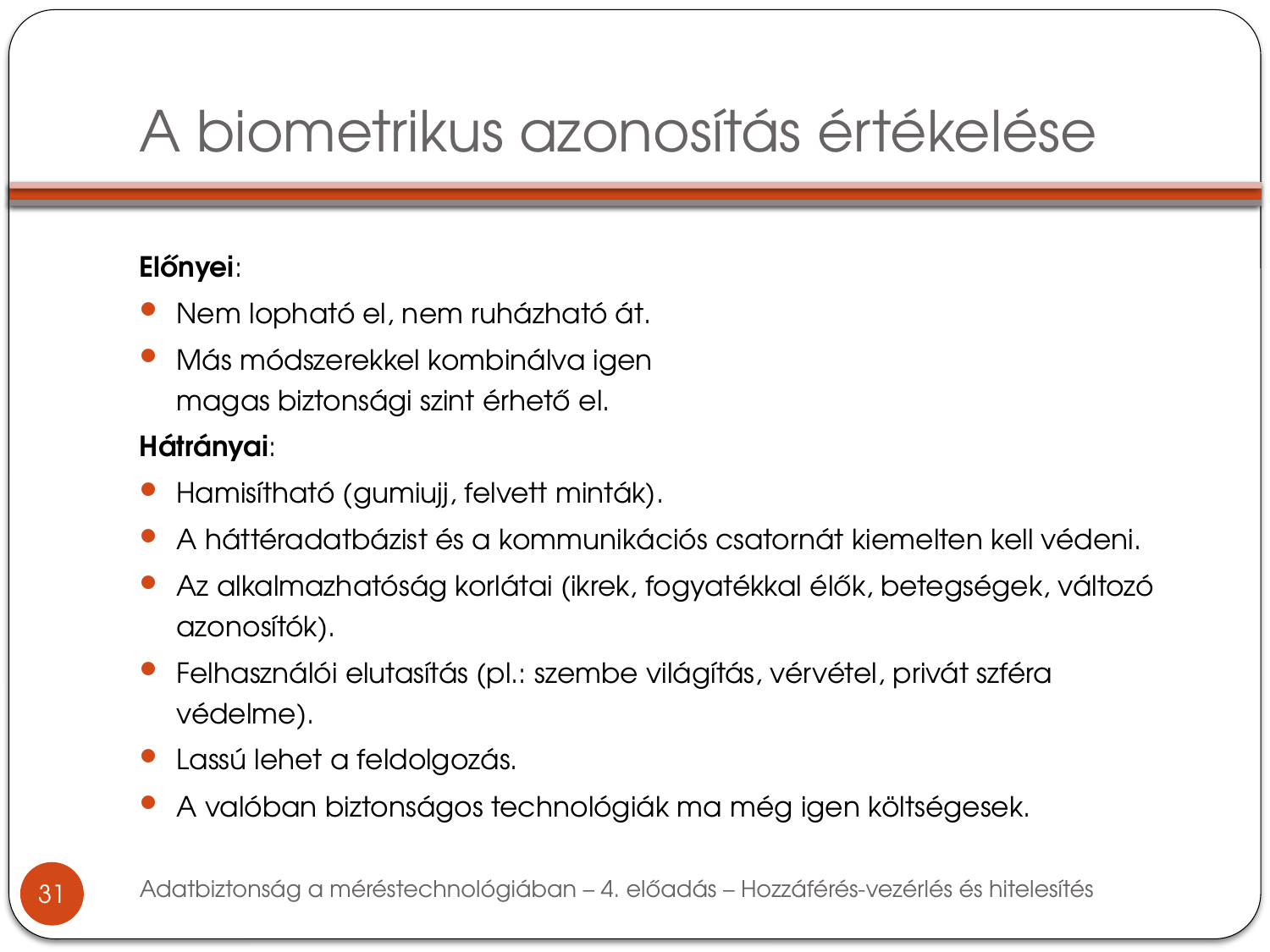

# A biometrikus azonosítás értékelése
Előnyei:
Nem lopható el, nem ruházható át.
Más módszerekkel kombinálva igen
magas biztonsági szint érhető el.
Hátrányai:
Hamisítható (gumiujj, felvett minták).
A háttéradatbázist és a kommunikációs csatornát kiemelten kell védeni.
Az alkalmazhatóság korlátai (ikrek, fogyatékkal élők, betegségek, változó azonosítók).
Felhasználói elutasítás (pl.: szembe világítás, vérvétel, privát szféra védelme).
Lassú lehet a feldolgozás.
A valóban biztonságos technológiák ma még igen költségesek.

Adatbiztonság a méréstechnológiában – 4. előadás – Hozzáférés-vezérlés és hitelesítés
31